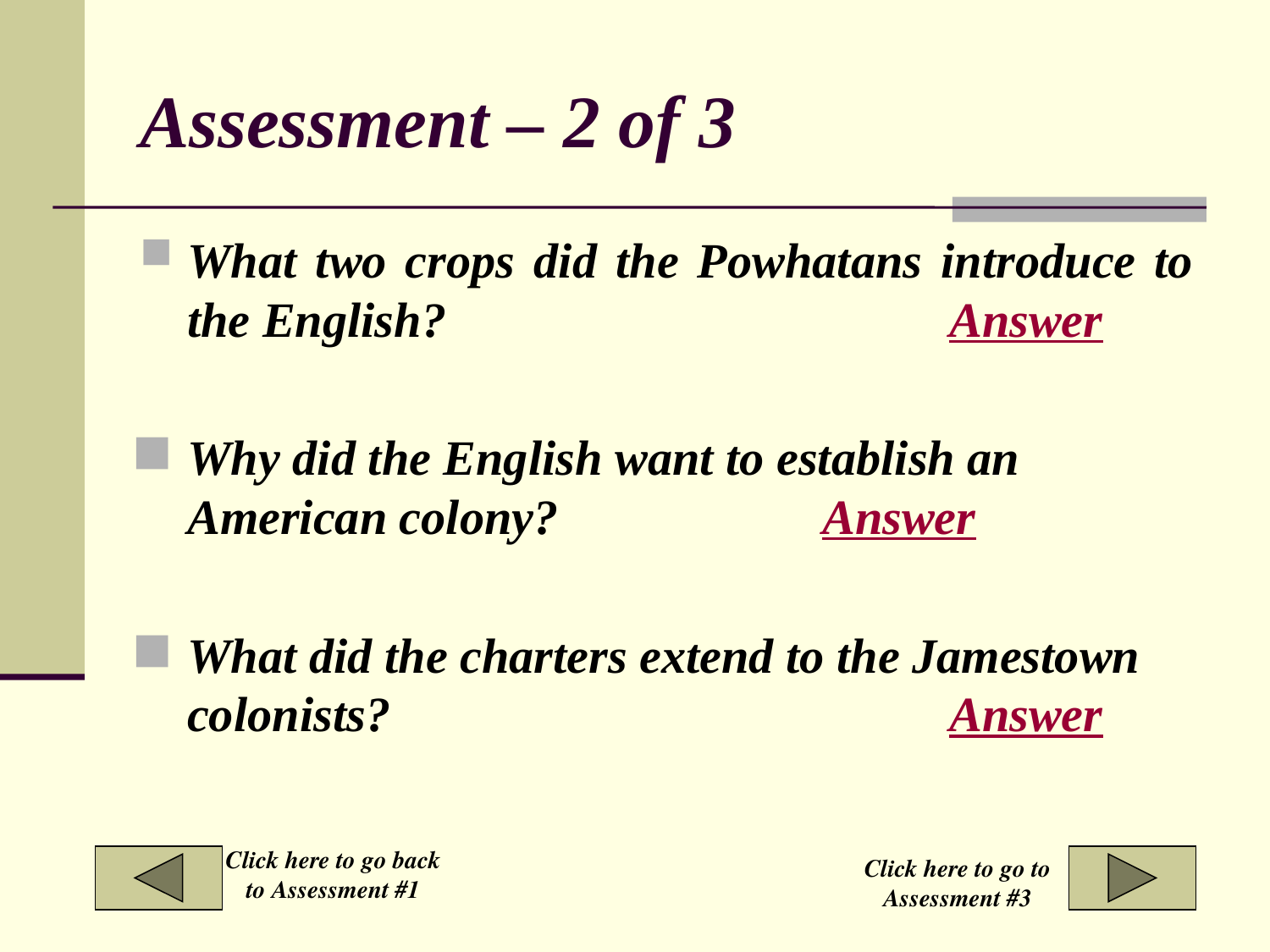

# Assessment – 2 of 3
What two crops did the Powhatans introduce to the English?				Answer

Why did the English want to establish an American colony?			Answer

What did the charters extend to the Jamestown colonists?					Answer

Click here to go back to Assessment #1

Click here to go to Assessment #3